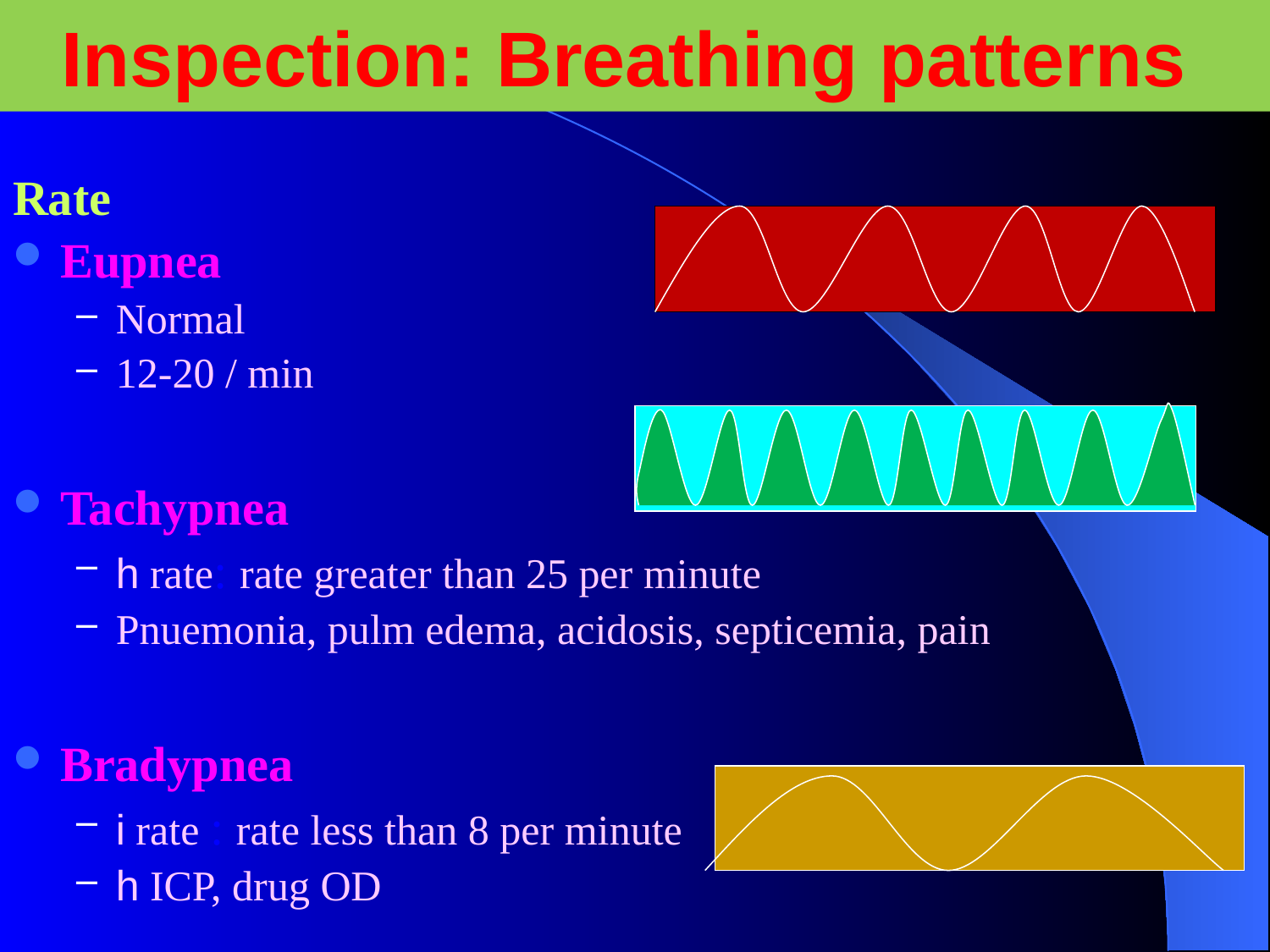

Inspection: Breathing patterns
Rate
Eupnea
Normal
12-20 / min

Tachypnea
h rate: rate greater than 25 per minute
Pnuemonia, pulm edema, acidosis, septicemia, pain

Bradypnea
i rate : rate less than 8 per minute
h ICP, drug OD